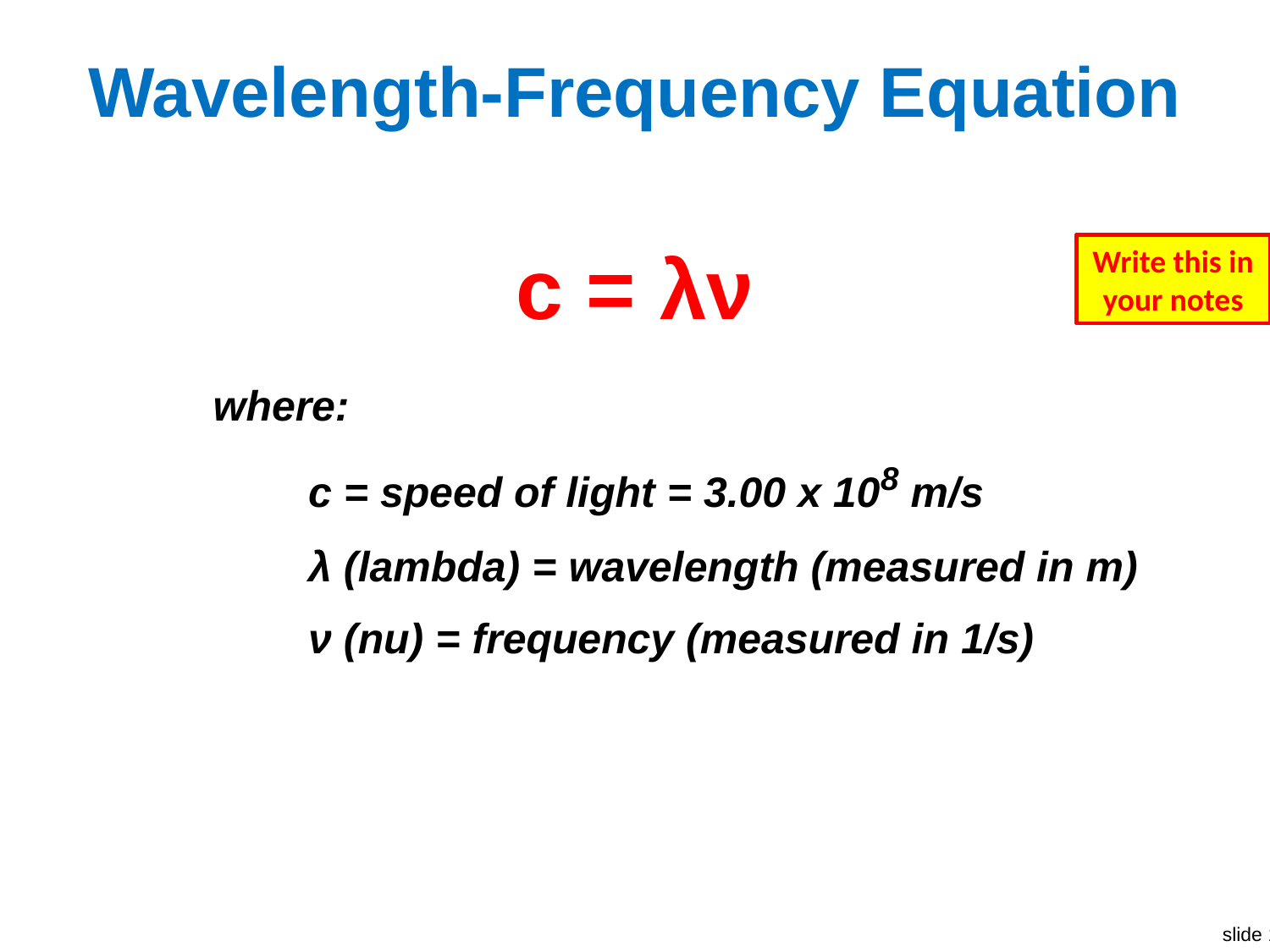

# Wavelength-Frequency Equation
c = λν
where:
c = speed of light = 3.00 x 108 m/s
λ (lambda) = wavelength (measured in m)
ν (nu) = frequency (measured in 1/s)
Write this in your notes